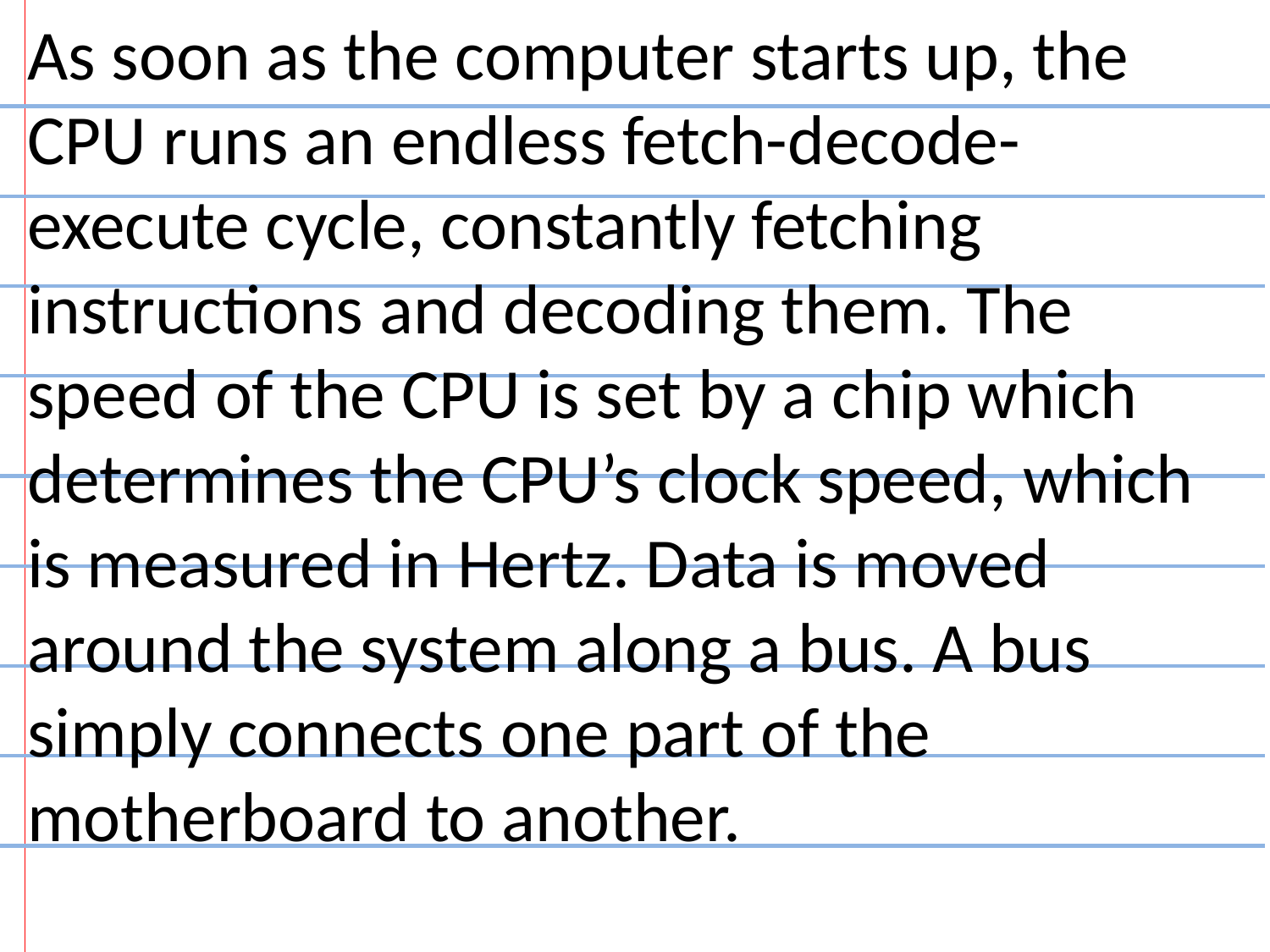

As soon as the computer starts up, the CPU runs an endless fetch-decode-execute cycle, constantly fetching instructions and decoding them. The speed of the CPU is set by a chip which determines the CPU’s clock speed, which is measured in Hertz. Data is moved around the system along a bus. A bus simply connects one part of the motherboard to another.